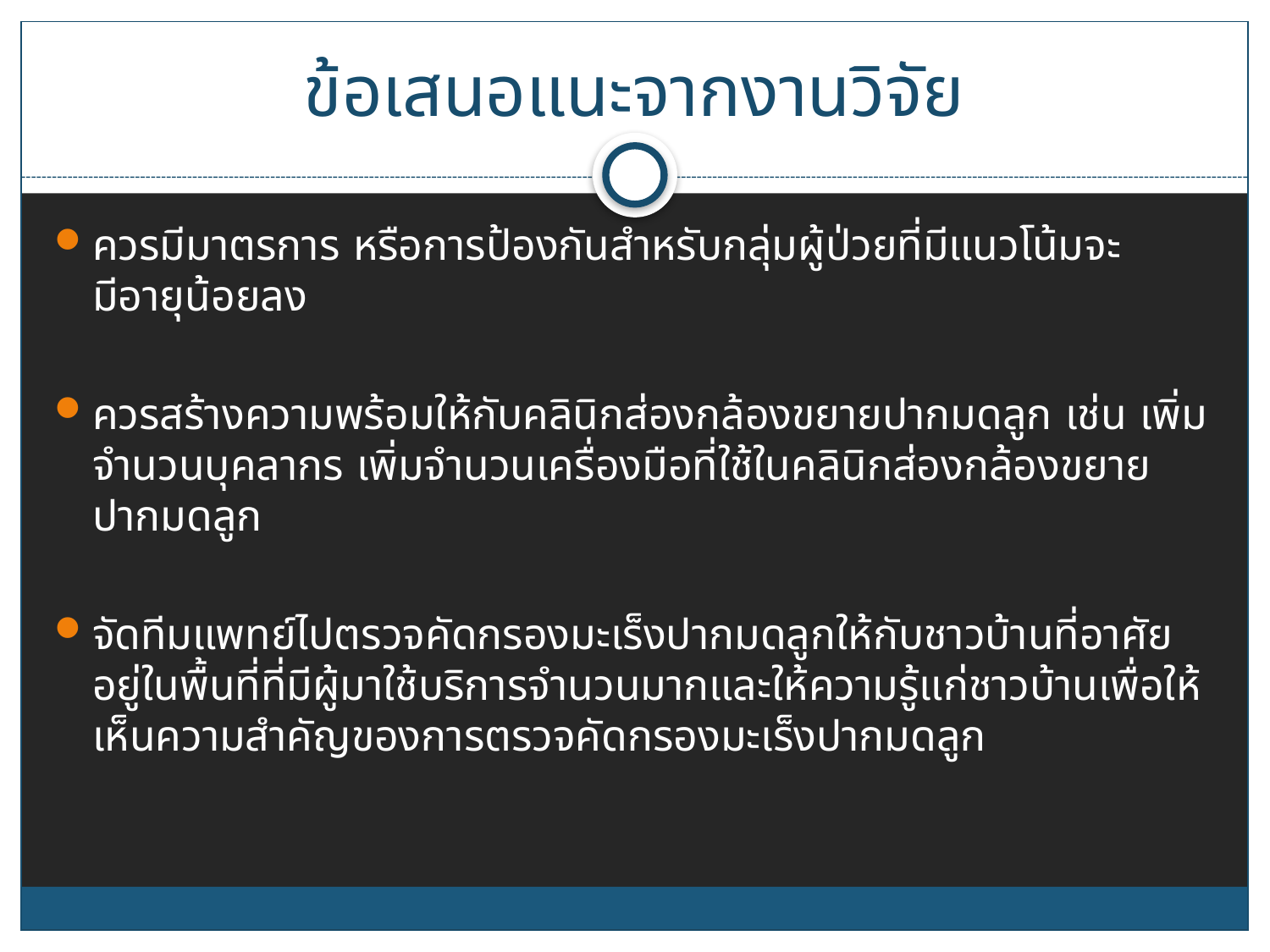

# ข้อเสนอแนะจากงานวิจัย
ควรมีมาตรการ หรือการป้องกันสำหรับกลุ่มผู้ป่วยที่มีแนวโน้มจะมีอายุน้อยลง

ควรสร้างความพร้อมให้กับคลินิกส่องกล้องขยายปากมดลูก เช่น เพิ่มจำนวนบุคลากร เพิ่มจำนวนเครื่องมือที่ใช้ในคลินิกส่องกล้องขยายปากมดลูก

จัดทีมแพทย์ไปตรวจคัดกรองมะเร็งปากมดลูกให้กับชาวบ้านที่อาศัยอยู่ในพื้นที่ที่มีผู้มาใช้บริการจำนวนมากและให้ความรู้แก่ชาวบ้านเพื่อให้เห็นความสำคัญของการตรวจคัดกรองมะเร็งปากมดลูก